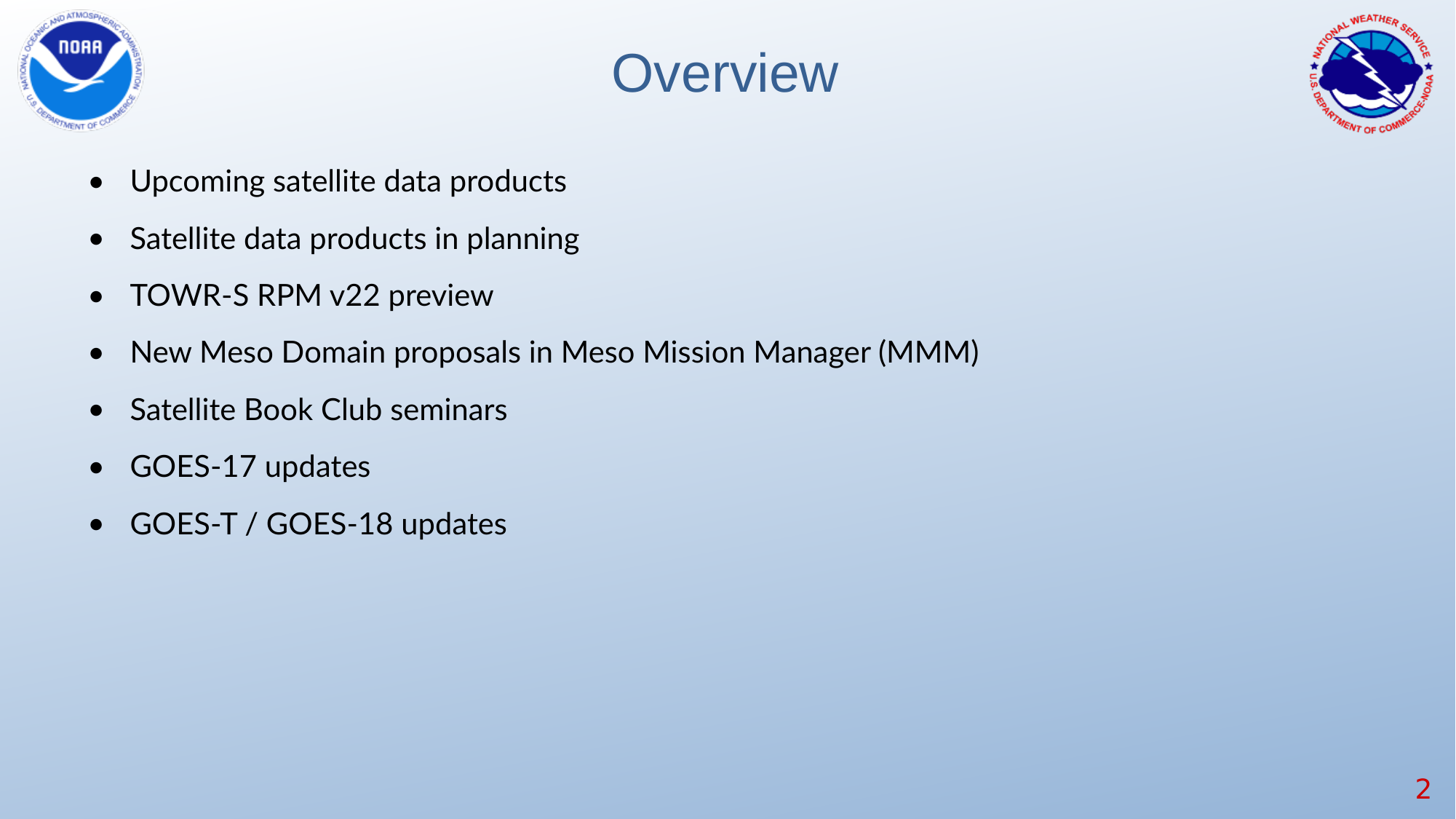

# Overview
Upcoming satellite data products
Satellite data products in planning
TOWR-S RPM v22 preview
New Meso Domain proposals in Meso Mission Manager (MMM)
Satellite Book Club seminars
GOES-17 updates
GOES-T / GOES-18 updates
2